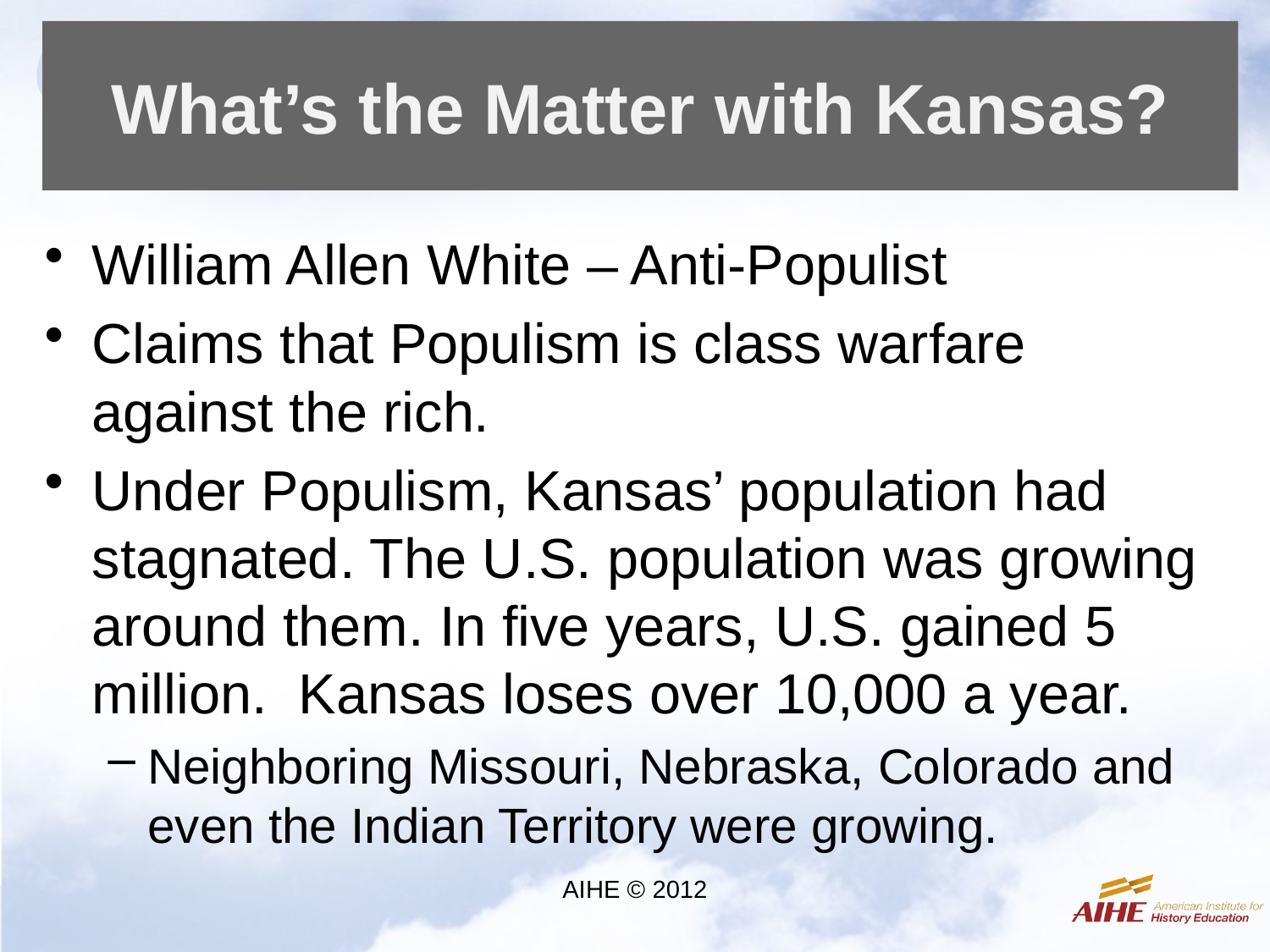

# What’s the Matter with Kansas?
William Allen White – Anti-Populist
Claims that Populism is class warfare against the rich.
Under Populism, Kansas’ population had stagnated. The U.S. population was growing around them. In five years, U.S. gained 5 million.  Kansas loses over 10,000 a year.
Neighboring Missouri, Nebraska, Colorado and even the Indian Territory were growing.

AIHE © 2012